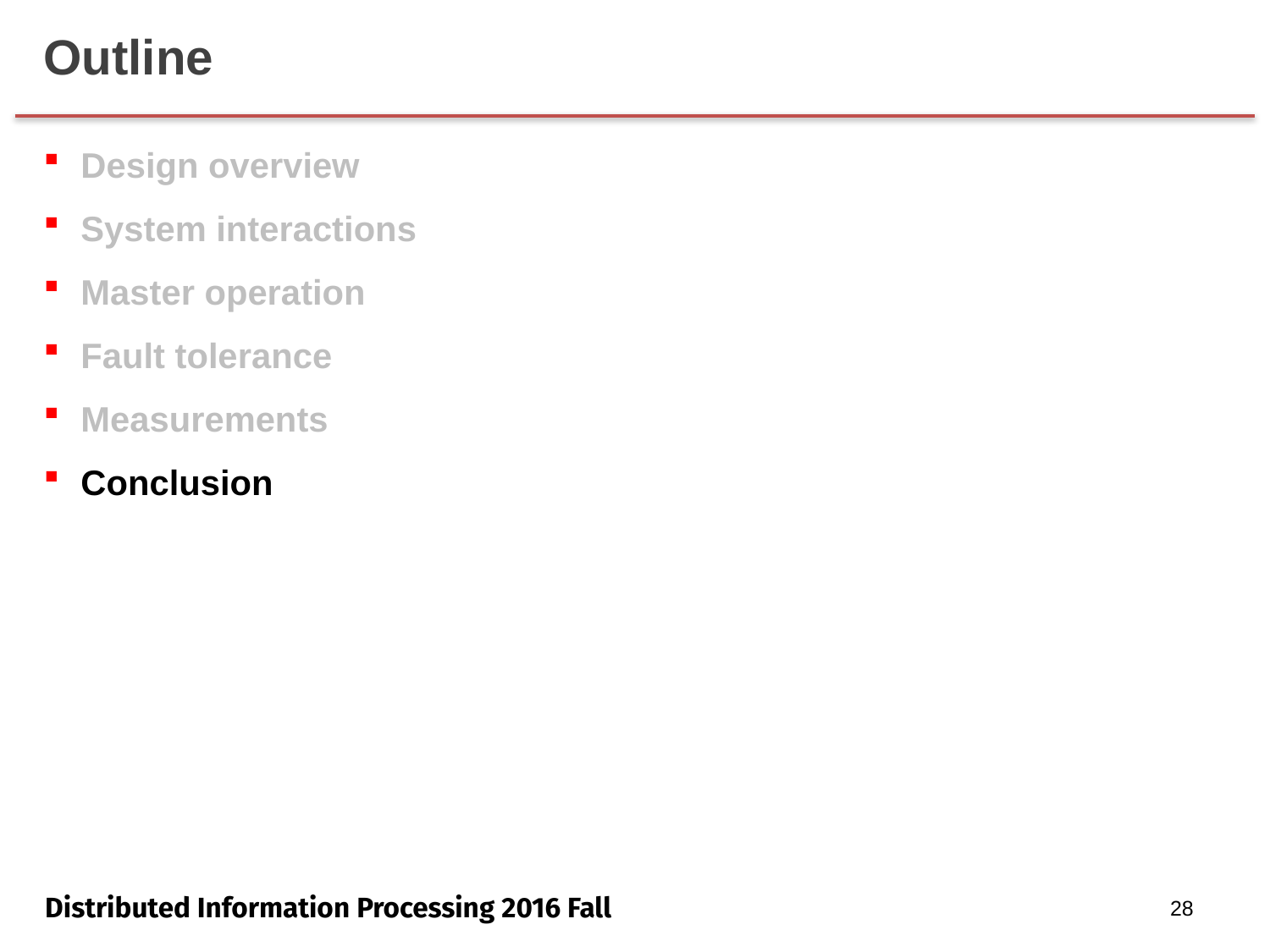

# Outline
Design overview
System interactions
Master operation
Fault tolerance
Measurements
Conclusion
28